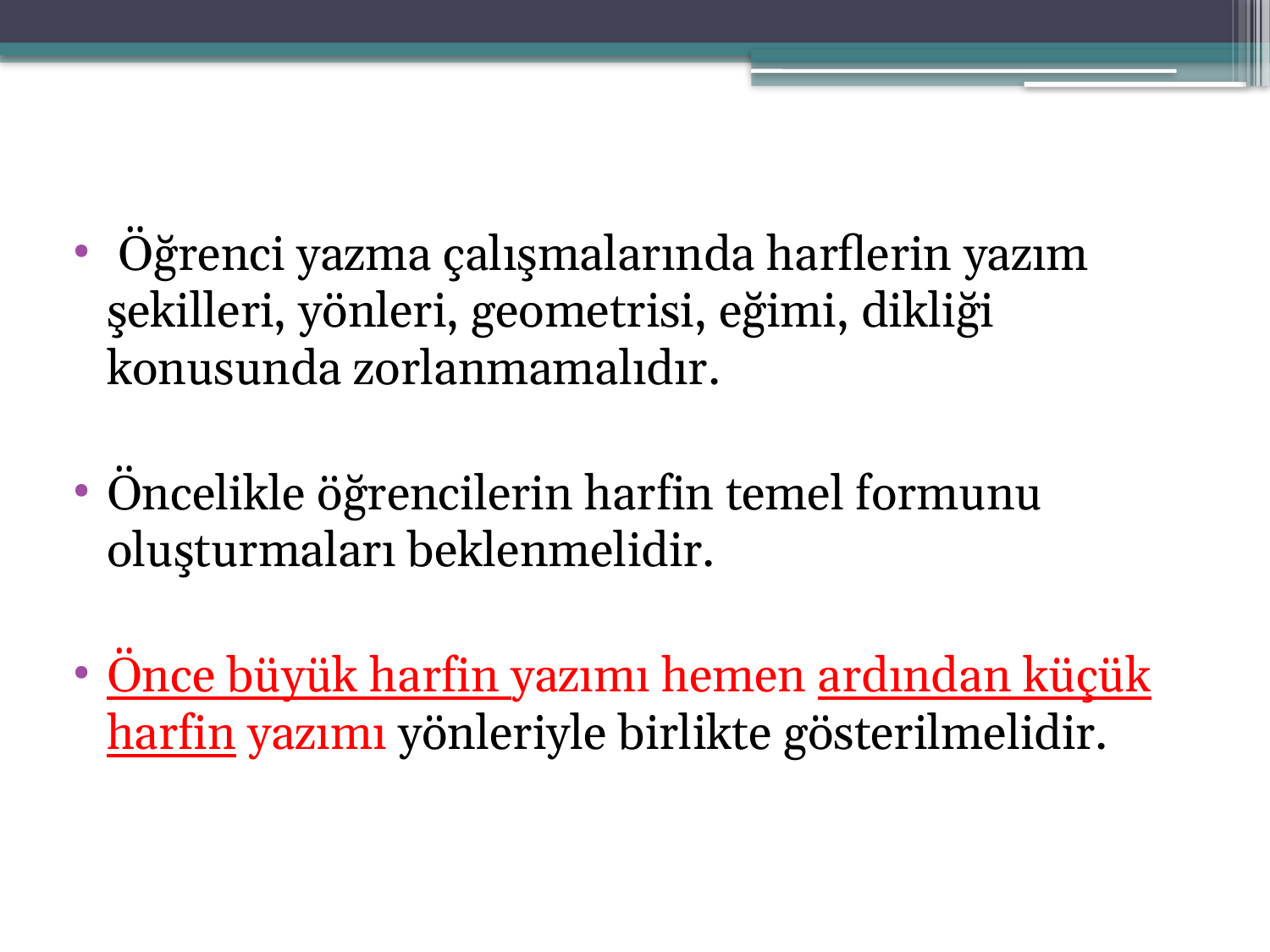

Öğrenci yazma çalışmalarında harflerin yazım şekilleri, yönleri, geometrisi, eğimi, dikliği konusunda zorlanmamalıdır.

Öncelikle öğrencilerin harfin temel formunu oluşturmaları beklenmelidir.

Önce büyük harfin yazımı hemen ardından küçük harfin yazımı yönleriyle birlikte gösterilmelidir.